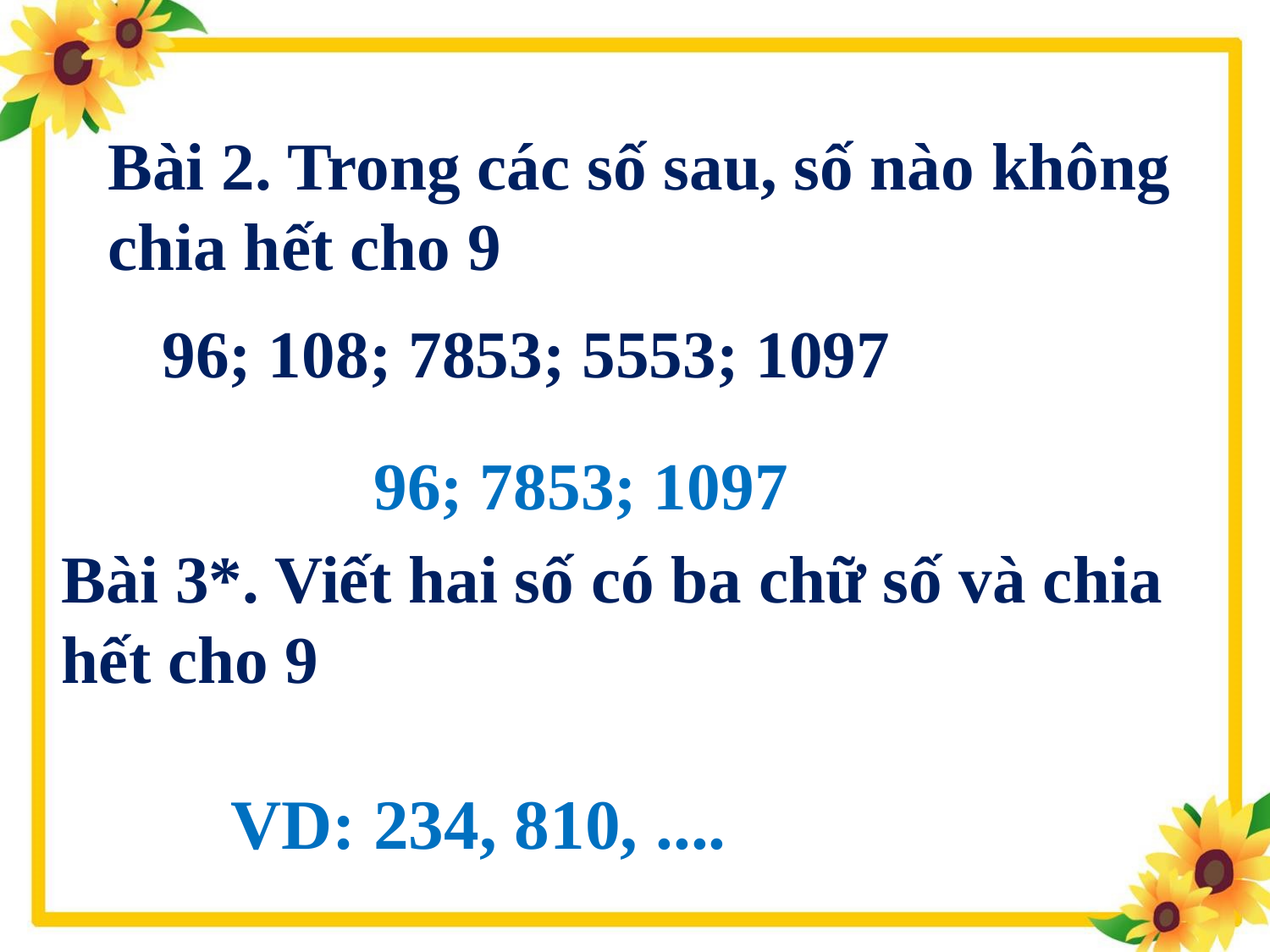

# Bài 2. Trong các số sau, số nào không chia hết cho 9
      96; 108; 7853; 5553; 1097
      96; 7853; 1097
Bài 3*. Viết hai số có ba chữ số và chia hết cho 9
VD: 234, 810, ....